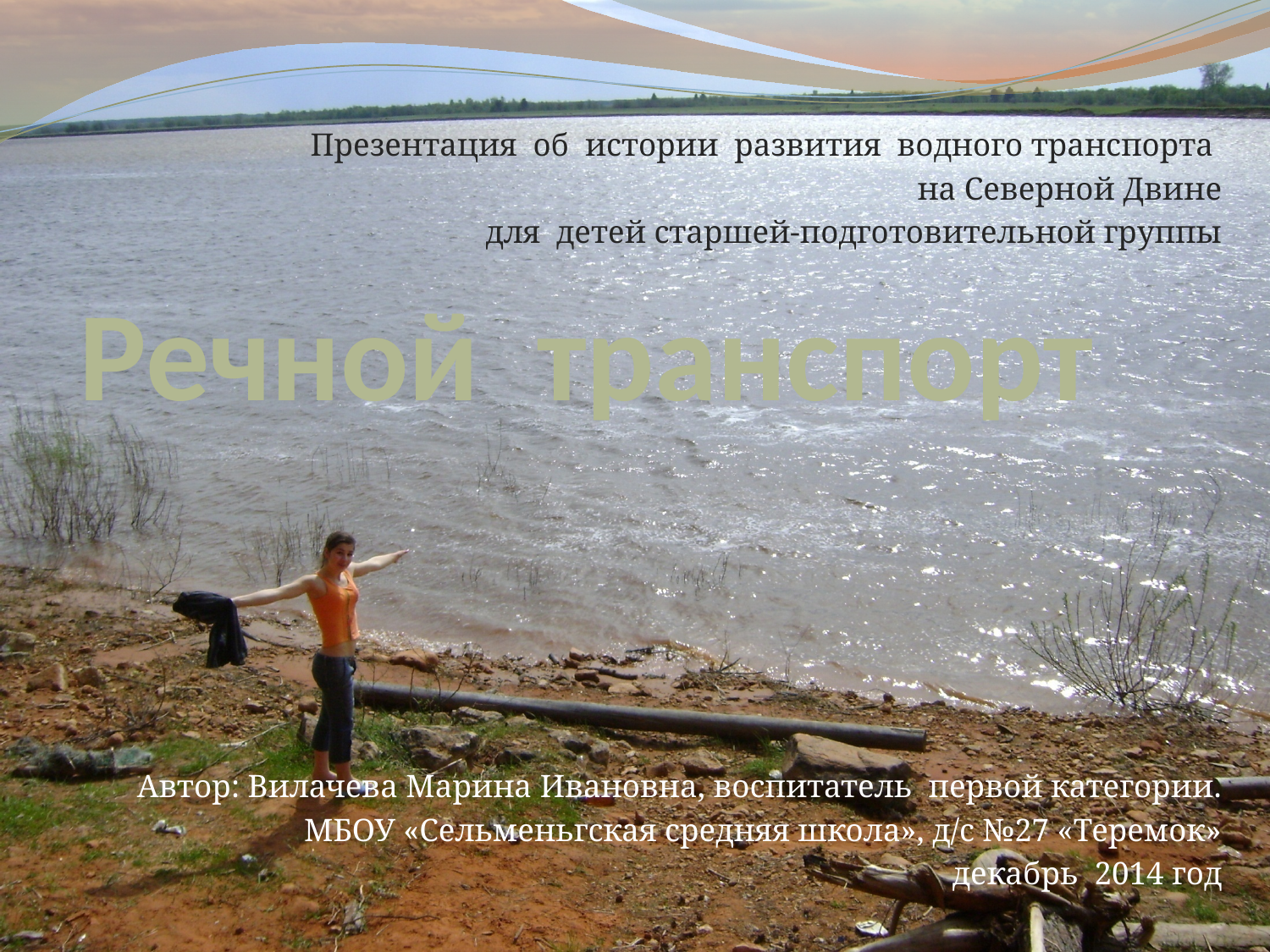

Презентация  об  истории  развития  водного транспорта
на Северной Двине
для  детей старшей-подготовительной группы

Автор: Вилачева Марина Ивановна, воспитатель  первой категории.
МБОУ «Сельменьгская средняя школа», д/с №27 «Теремок»
декабрь  2014 год

# Речной  транспорт